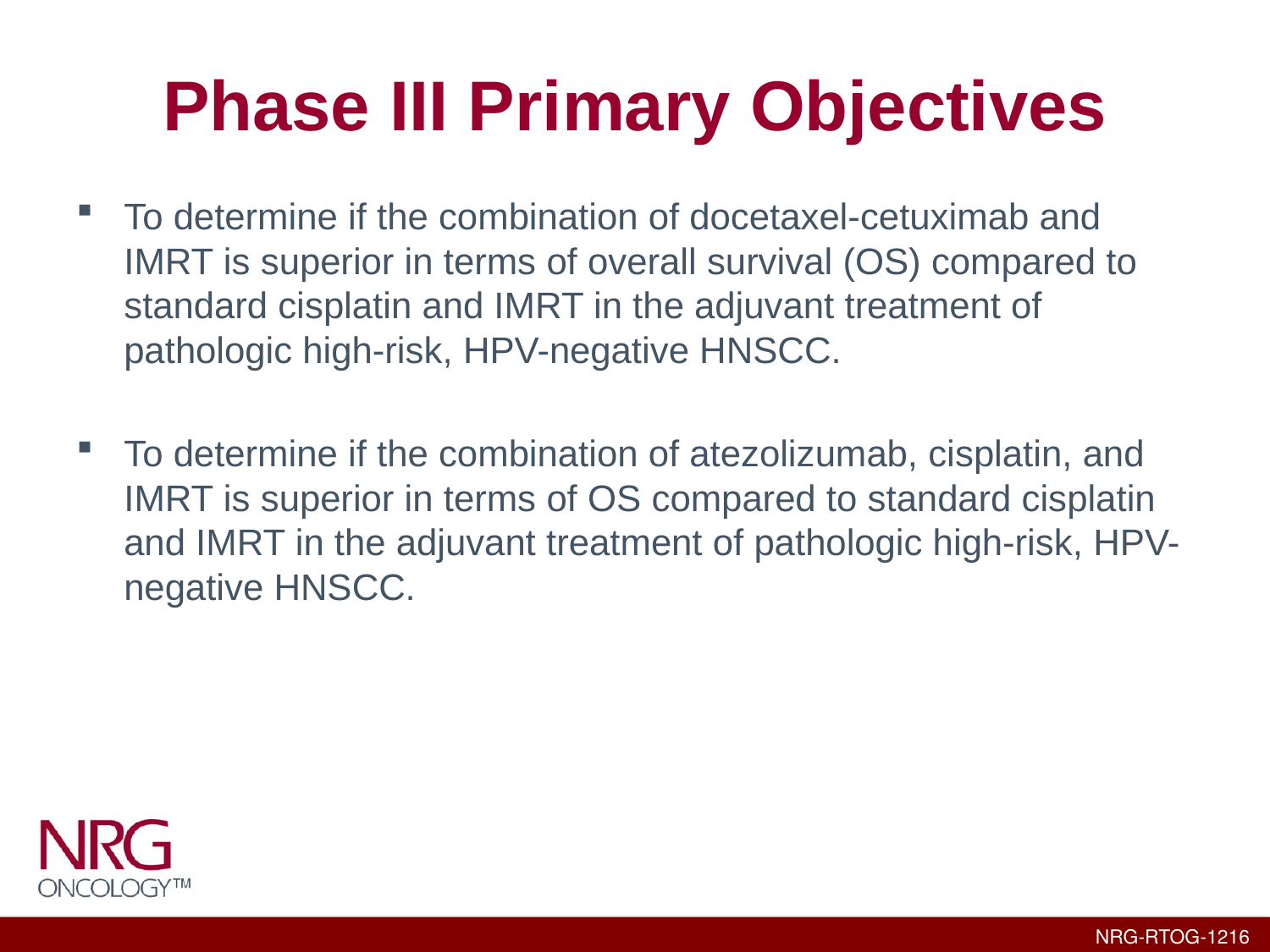

# Phase III Primary Objectives
To determine if the combination of docetaxel-cetuximab and IMRT is superior in terms of overall survival (OS) compared to standard cisplatin and IMRT in the adjuvant treatment of pathologic high-risk, HPV-negative HNSCC.

To determine if the combination of atezolizumab, cisplatin, and IMRT is superior in terms of OS compared to standard cisplatin and IMRT in the adjuvant treatment of pathologic high-risk, HPV-negative HNSCC.
NRG-RTOG-1216